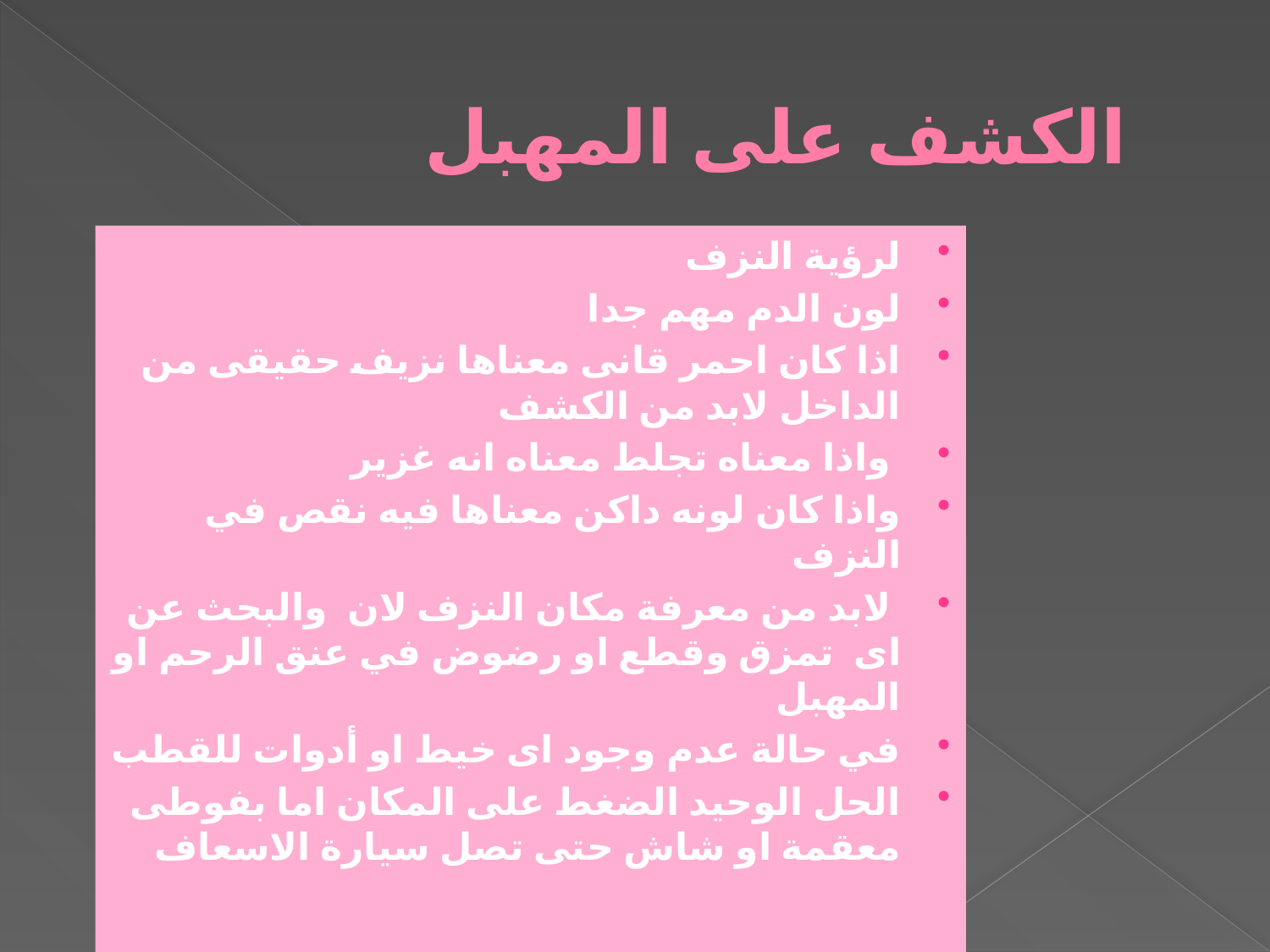

# الكشف على المهبل
لرؤية النزف
لون الدم مهم جدا
اذا كان احمر قانى معناها نزيف حقيقى من الداخل لابد من الكشف
 واذا معناه تجلط معناه انه غزير
واذا كان لونه داكن معناها فيه نقص في النزف
 لابد من معرفة مكان النزف لان  والبحث عن اى  تمزق وقطع او رضوض في عنق الرحم او المهبل
في حالة عدم وجود اى خيط او أدوات للقطب
الحل الوحيد الضغط على المكان اما بفوطى معقمة او شاش حتى تصل سيارة الاسعاف